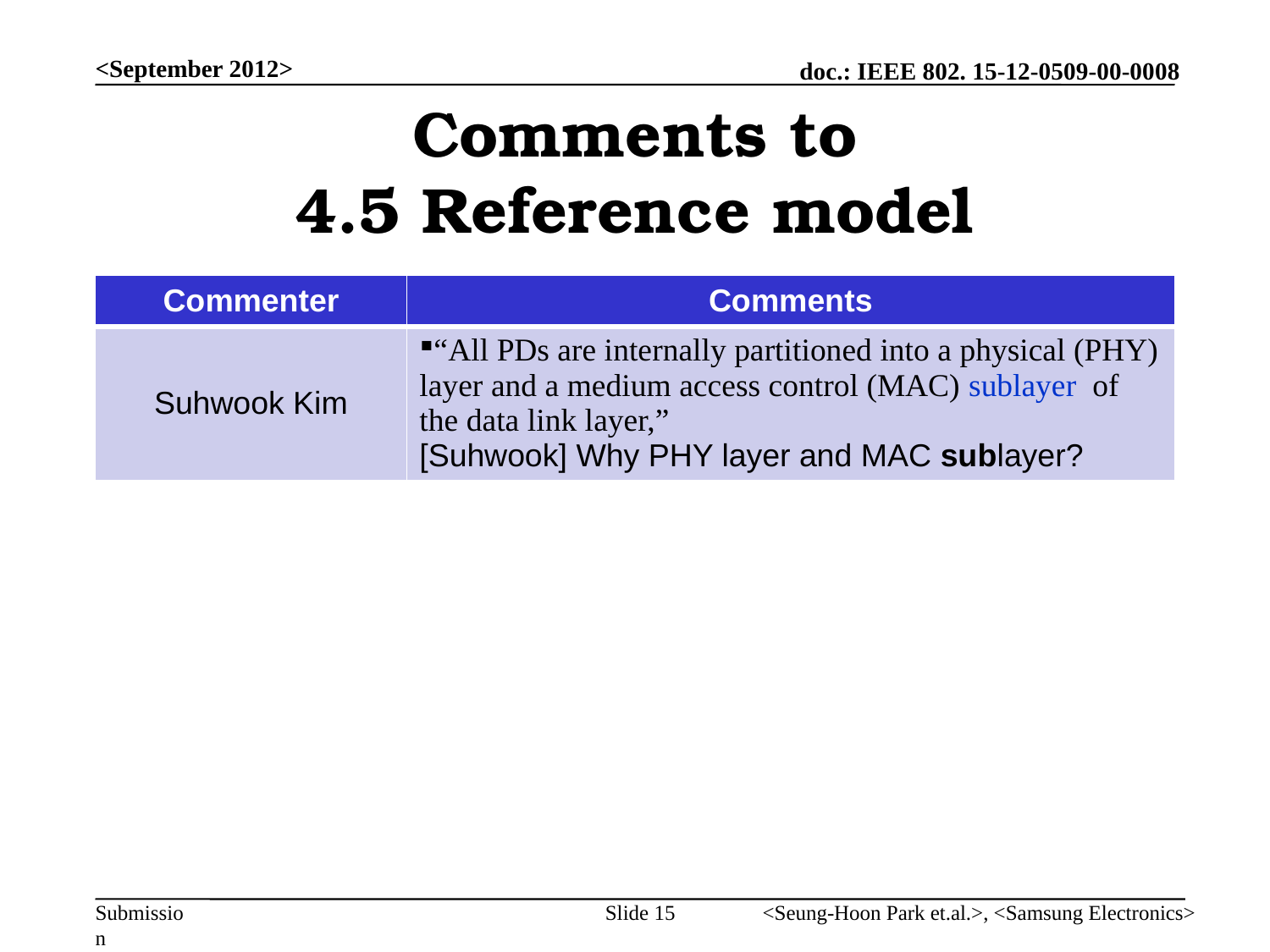

<September 2012>
# Comments to 4.5 Reference model
| Commenter | Comments |
| --- | --- |
| Suhwook Kim | “All PDs are internally partitioned into a physical (PHY) layer and a medium access control (MAC) sublayer  of the data link layer,”   [Suhwook] Why PHY layer and MAC sublayer? |
Slide 15
<Seung-Hoon Park et.al.>, <Samsung Electronics>